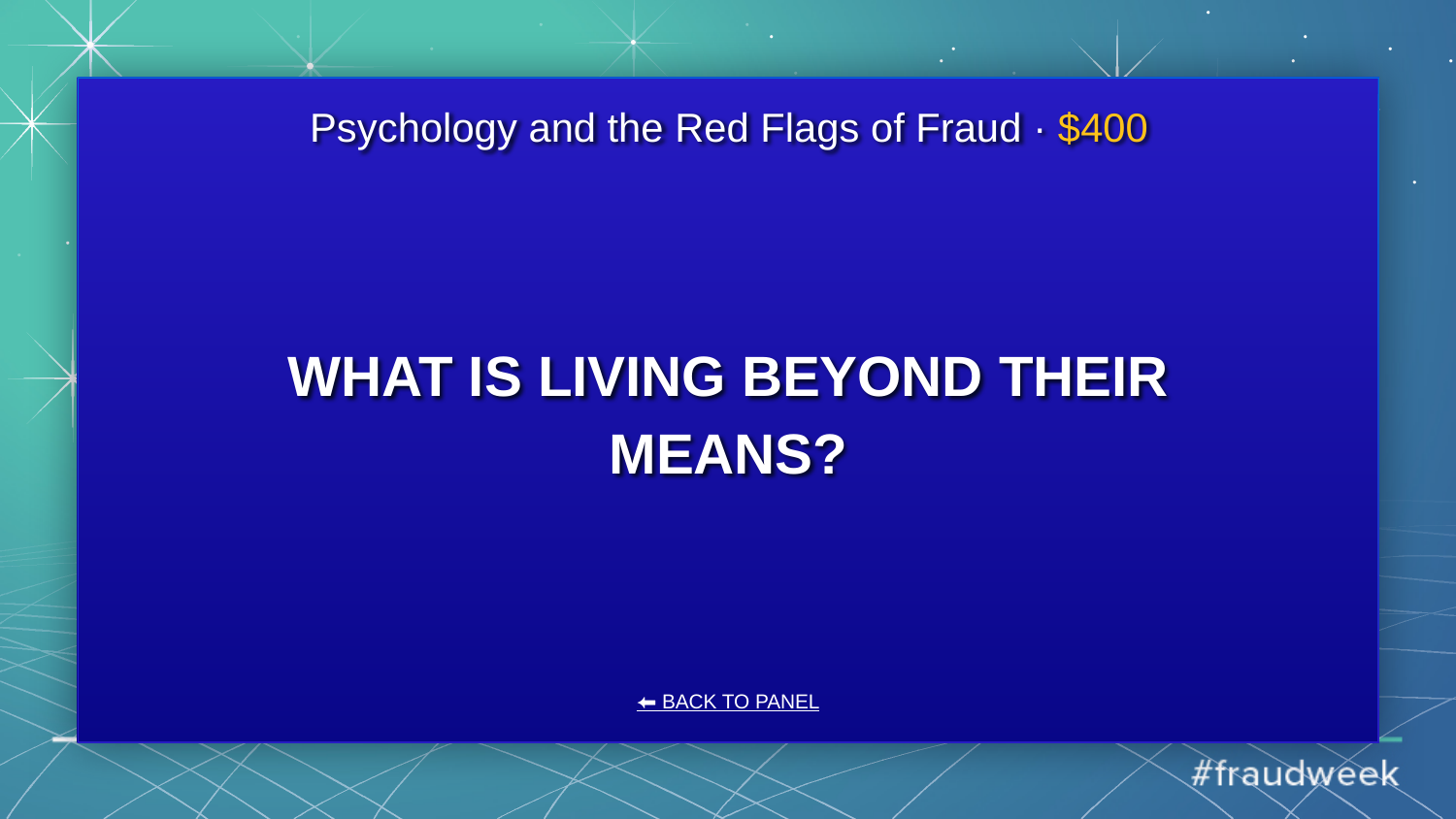

Psychology and the Red Flags of Fraud · $400
# WHAT IS LIVING BEYOND THEIR MEANS?